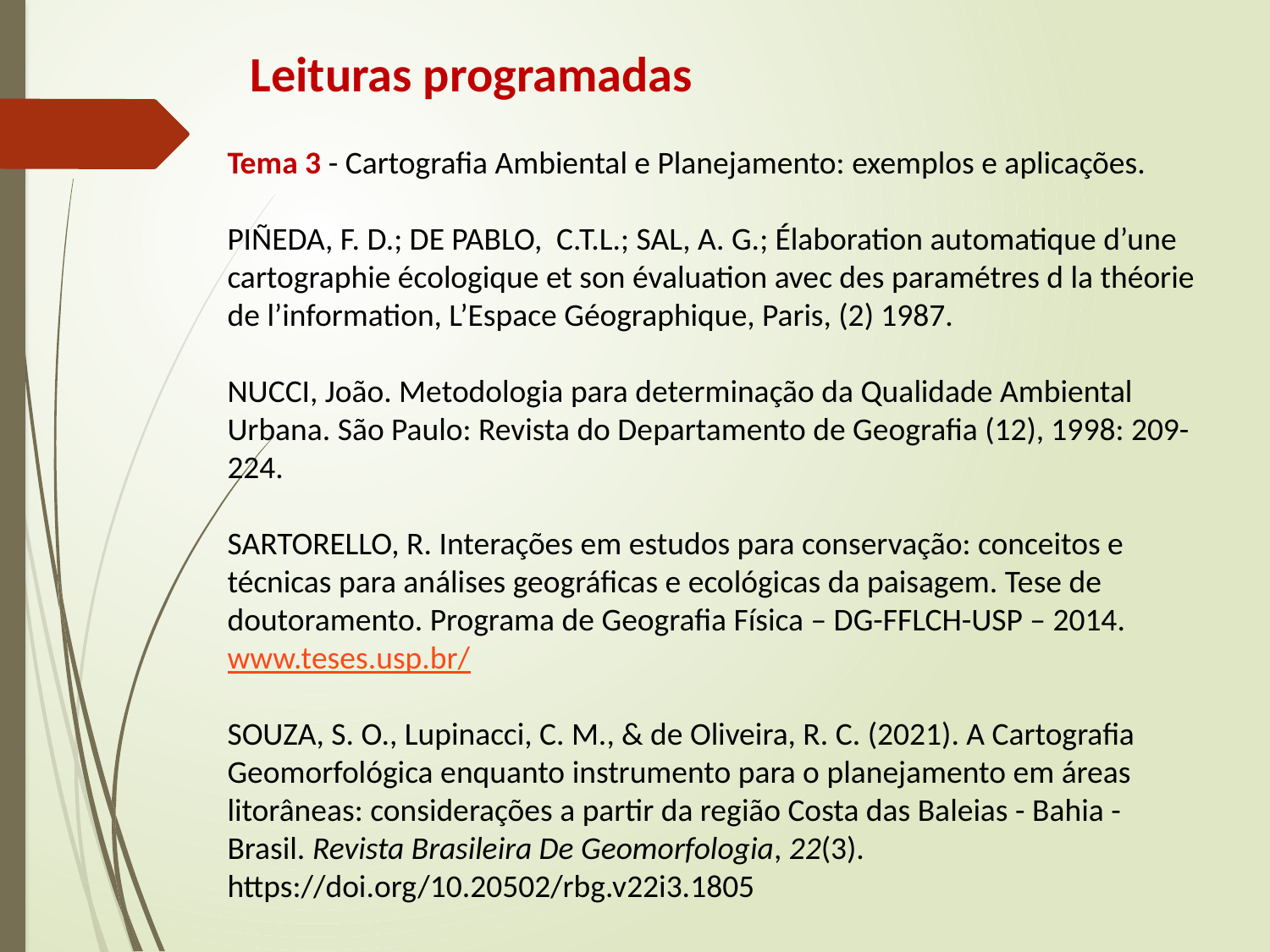

Leituras programadas
Tema 3 - Cartografia Ambiental e Planejamento: exemplos e aplicações.

PIÑEDA, F. D.; DE PABLO,  C.T.L.; SAL, A. G.; Élaboration automatique d’une cartographie écologique et son évaluation avec des paramétres d la théorie de l’information, L’Espace Géographique, Paris, (2) 1987.

NUCCI, João. Metodologia para determinação da Qualidade Ambiental Urbana. São Paulo: Revista do Departamento de Geografia (12), 1998: 209-224.

SARTORELLO, R. Interações em estudos para conservação: conceitos e técnicas para análises geográficas e ecológicas da paisagem. Tese de doutoramento. Programa de Geografia Física – DG-FFLCH-USP – 2014. www.teses.usp.br/

SOUZA, S. O., Lupinacci, C. M., & de Oliveira, R. C. (2021). A Cartografia Geomorfológica enquanto instrumento para o planejamento em áreas litorâneas: considerações a partir da região Costa das Baleias - Bahia - Brasil. Revista Brasileira De Geomorfologia, 22(3). https://doi.org/10.20502/rbg.v22i3.1805